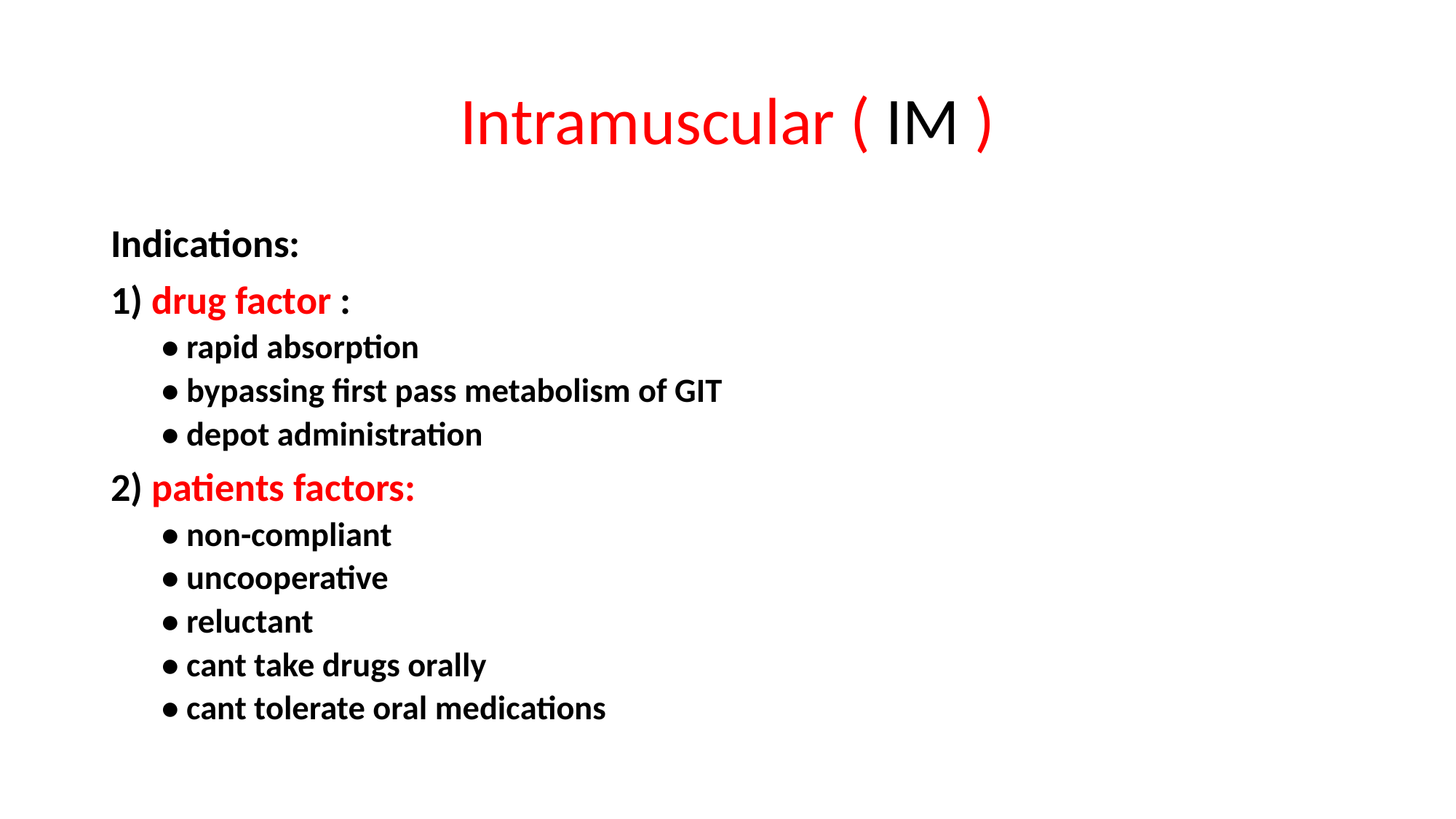

# Intramuscular ( IM )
Indications:
1) drug factor :
• rapid absorption
• bypassing first pass metabolism of GIT
• depot administration
2) patients factors:
• non-compliant
• uncooperative
• reluctant
• cant take drugs orally
• cant tolerate oral medications